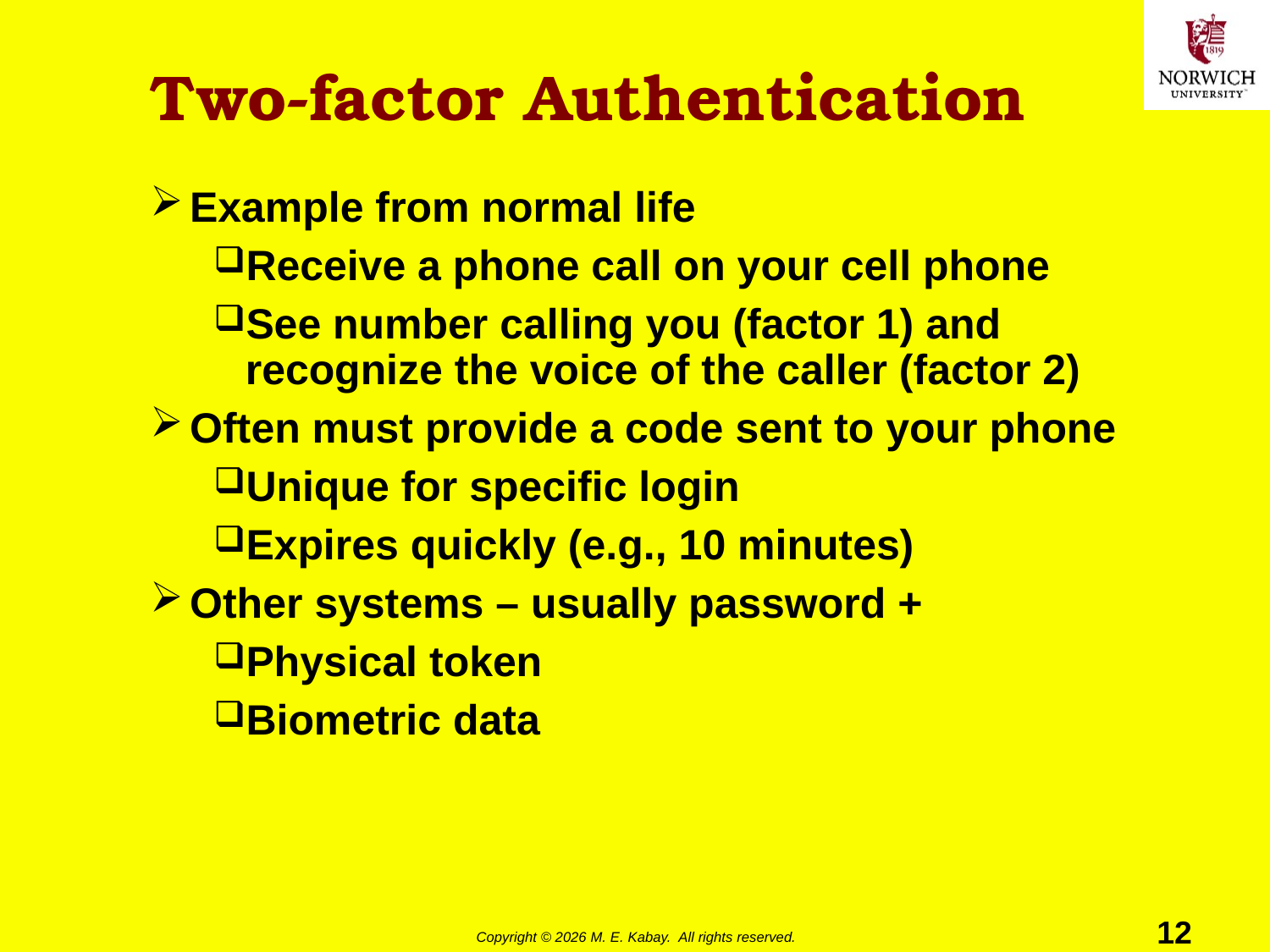

# Two-factor Authentication
Example from normal life
Receive a phone call on your cell phone
See number calling you (factor 1) and recognize the voice of the caller (factor 2)
Often must provide a code sent to your phone
Unique for specific login
Expires quickly (e.g., 10 minutes)
Other systems – usually password +
Physical token
Biometric data